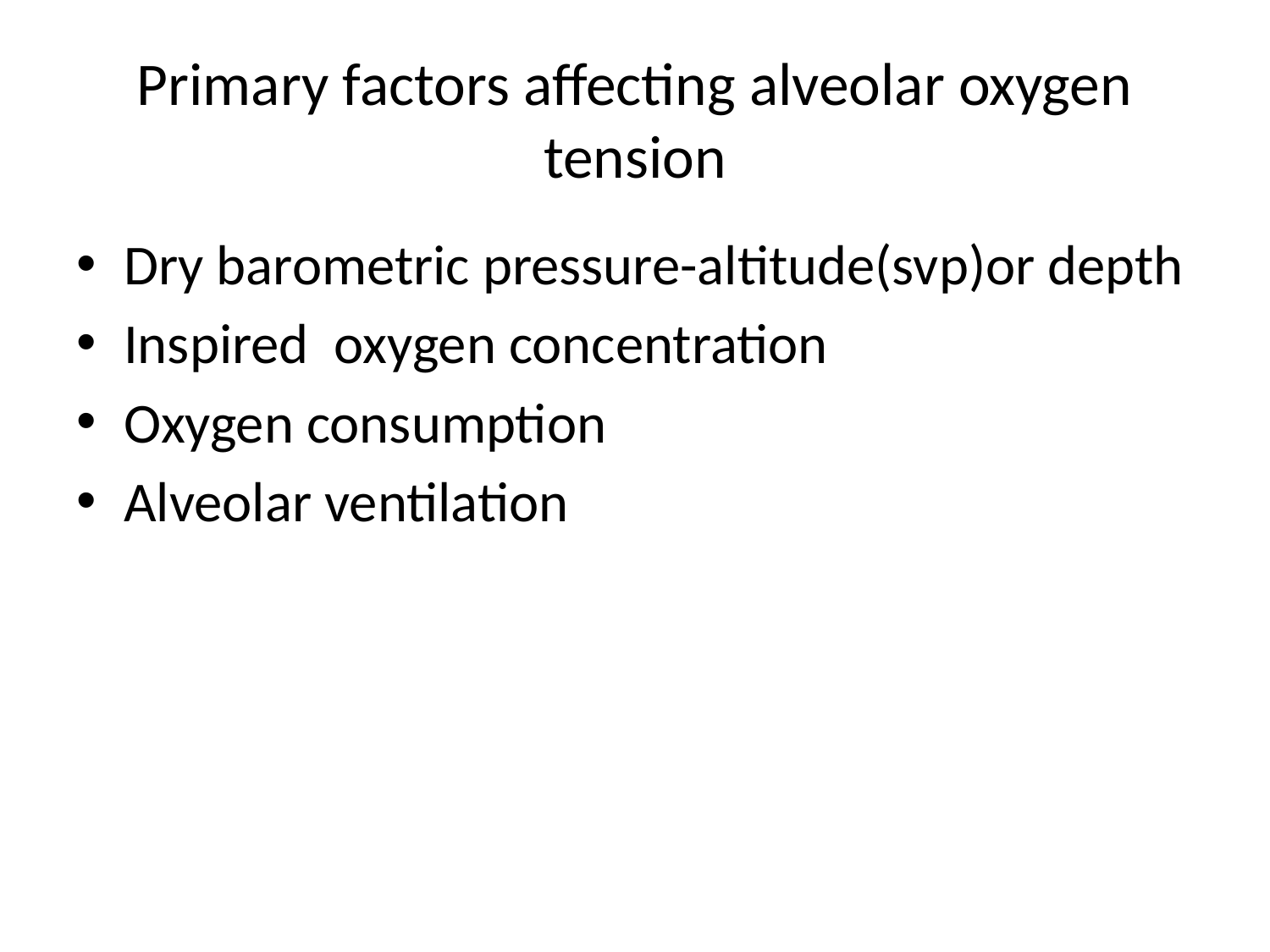

# Primary factors affecting alveolar oxygen tension
Dry barometric pressure-altitude(svp)or depth
Inspired  oxygen concentration
Oxygen consumption
Alveolar ventilation